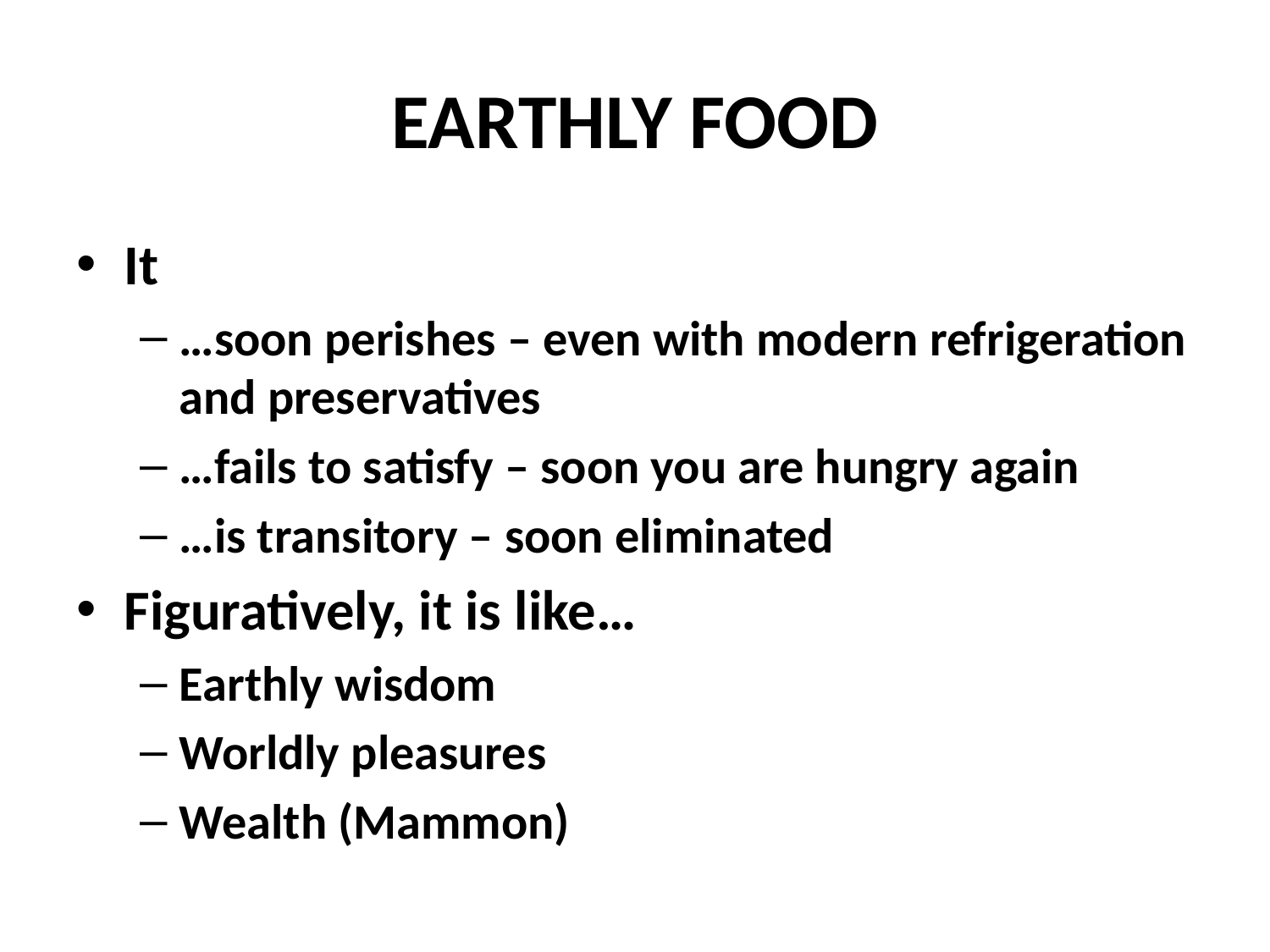

# EARTHLY FOOD
It
…soon perishes – even with modern refrigeration and preservatives
…fails to satisfy – soon you are hungry again
…is transitory – soon eliminated
Figuratively, it is like…
Earthly wisdom
Worldly pleasures
Wealth (Mammon)